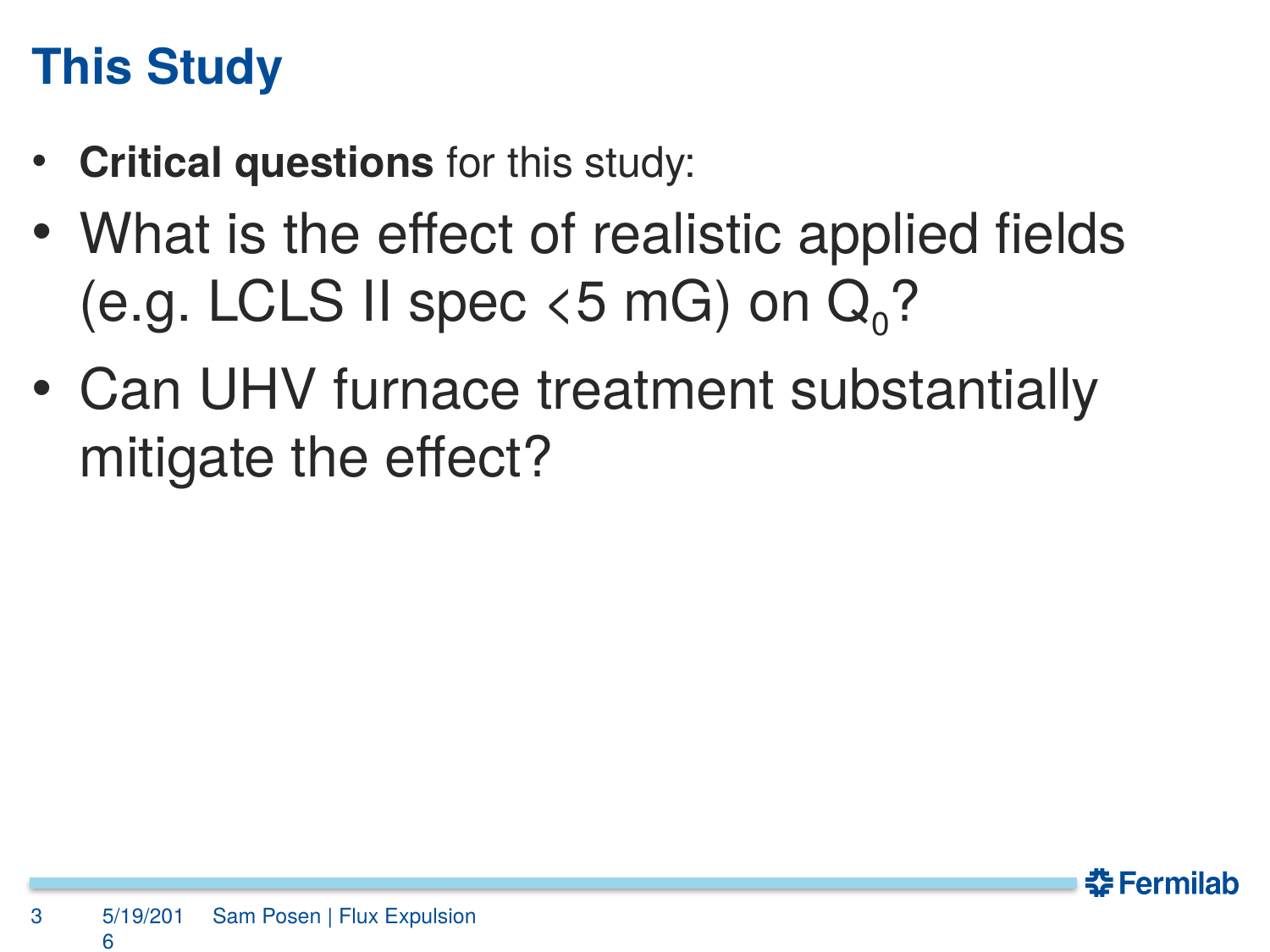

# This Study
Critical questions for this study:
What is the effect of realistic applied fields (e.g. LCLS II spec <5 mG) on Q0?
Can UHV furnace treatment substantially mitigate the effect?
3
5/19/2016
Sam Posen | Flux Expulsion